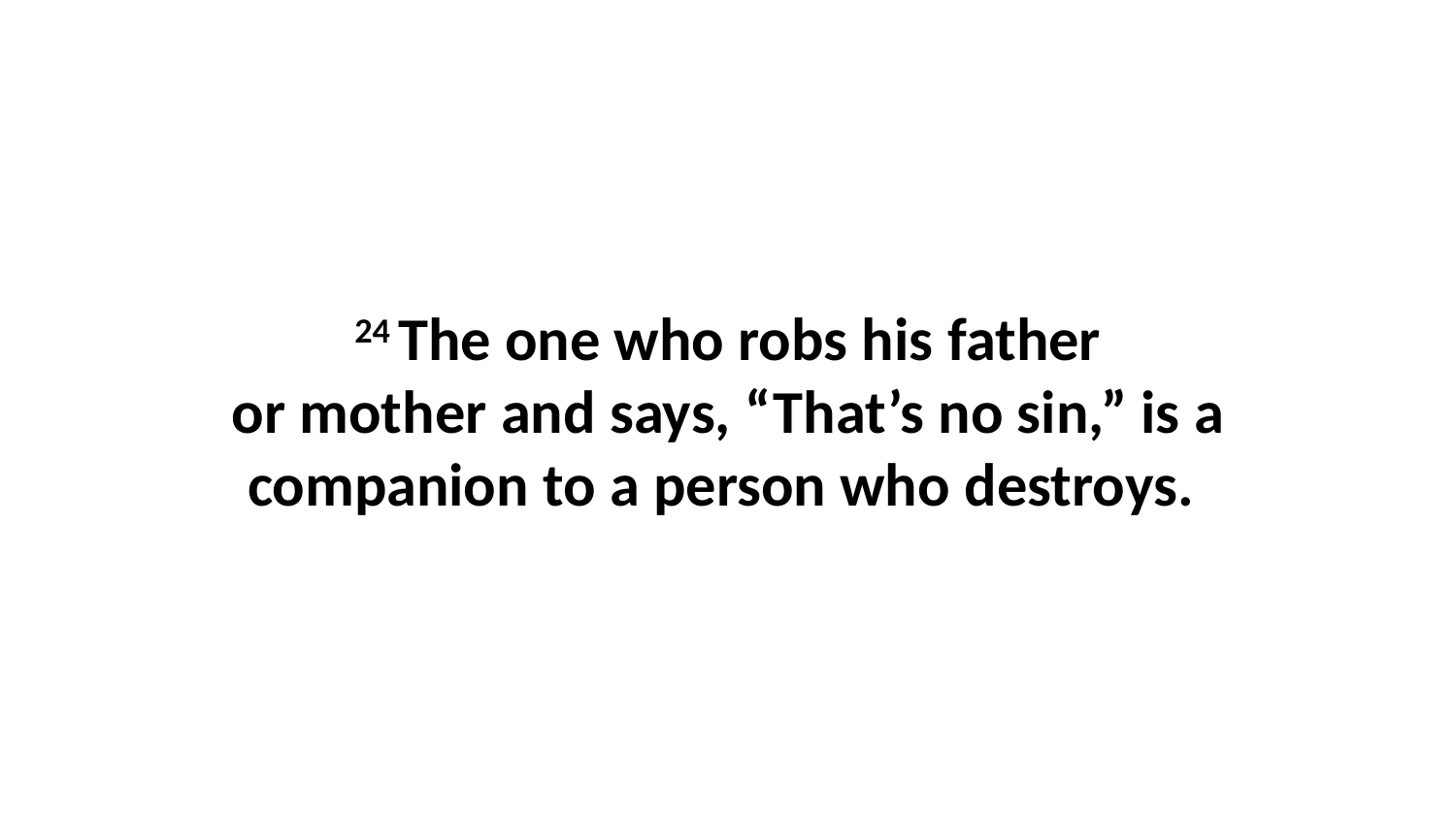

24 The one who robs his father or mother and says, “That’s no sin,” is a companion to a person who destroys.